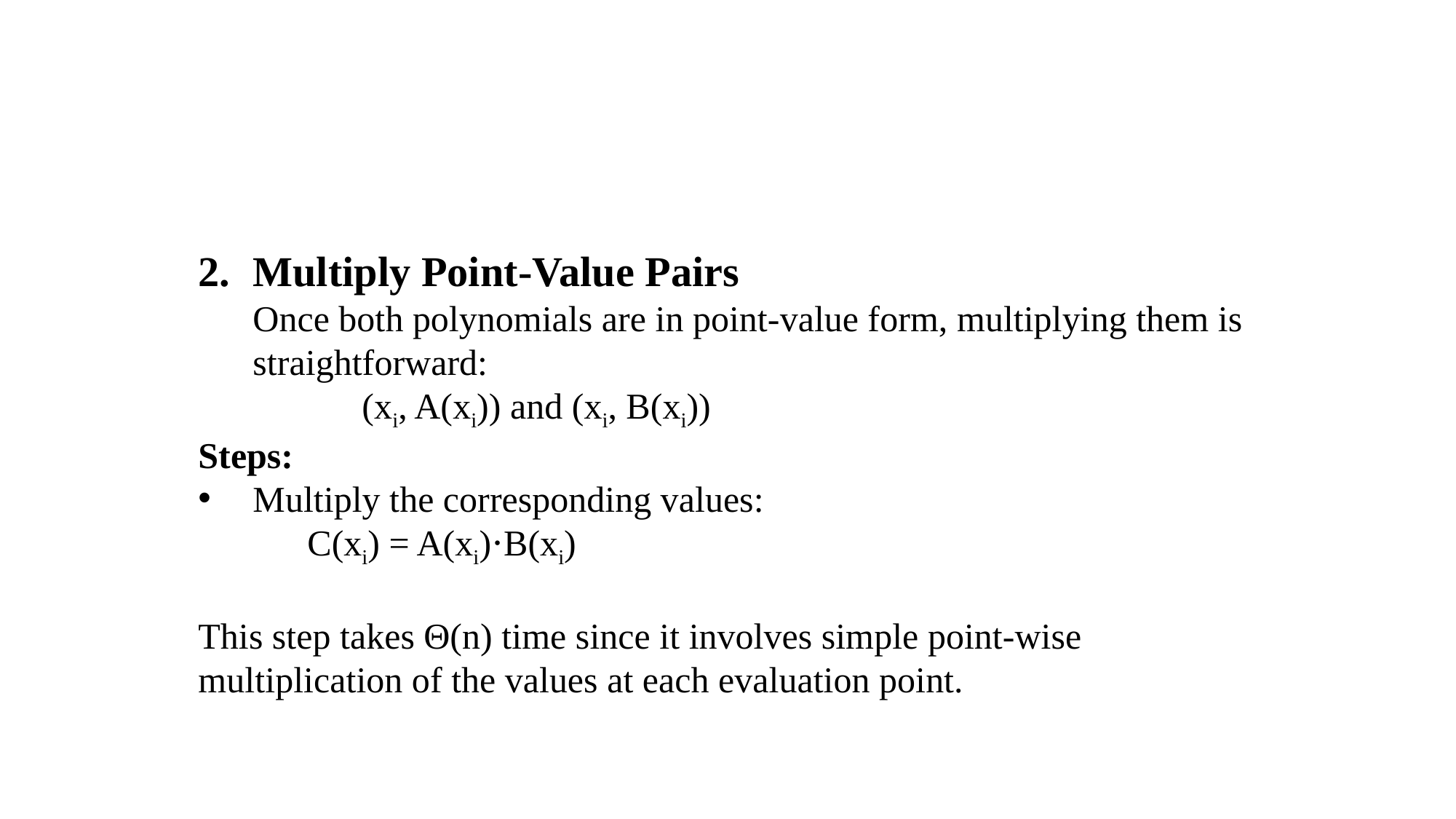

2. 	Multiply Point-Value Pairs
	Once both polynomials are in point-value form, multiplying them is straightforward:
		(xi​, A(xi​)) and (xi​, B(xi​))
Steps:
Multiply the corresponding values:
	C(xi) = A(xi)⋅B(xi)

This step takes Θ(n) time since it involves simple point-wise multiplication of the values at each evaluation point.